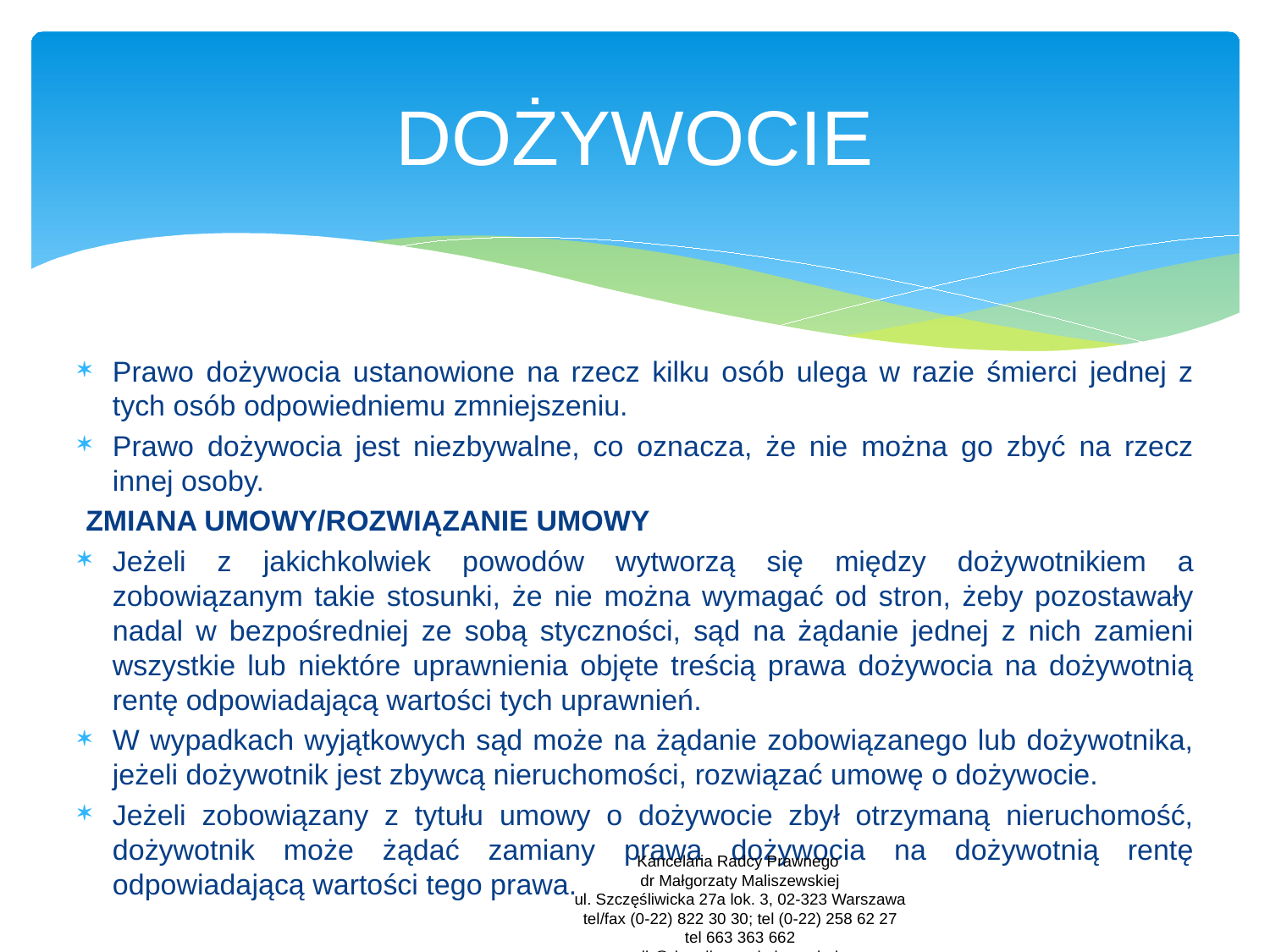

# DOŻYWOCIE

Prawo dożywocia ustanowione na rzecz kilku osób ulega w razie śmierci jednej z tych osób odpowiedniemu zmniejszeniu.
Prawo dożywocia jest niezbywalne, co oznacza, że nie można go zbyć na rzecz innej osoby.
ZMIANA UMOWY/ROZWIĄZANIE UMOWY
Jeżeli z jakichkolwiek powodów wytworzą się między dożywotnikiem a zobowiązanym takie stosunki, że nie można wymagać od stron, żeby pozostawały nadal w bezpośredniej ze sobą styczności, sąd na żądanie jednej z nich zamieni wszystkie lub niektóre uprawnienia objęte treścią prawa dożywocia na dożywotnią rentę odpowiadającą wartości tych uprawnień.
W wypadkach wyjątkowych sąd może na żądanie zobowiązanego lub dożywotnika, jeżeli dożywotnik jest zbywcą nieruchomości, rozwiązać umowę o dożywocie.
Jeżeli zobowiązany z tytułu umowy o dożywocie zbył otrzymaną nieruchomość, dożywotnik może żądać zamiany prawa dożywocia na dożywotnią rentę odpowiadającą wartości tego prawa.

Kancelaria Radcy Prawnego
dr Małgorzaty Maliszewskiej
ul. Szczęśliwicka 27a lok. 3, 02-323 Warszawa
tel/fax (0-22) 822 30 30; tel (0-22) 258 62 27
tel 663 363 662
prawnik@drmaliszewskakancelaria.com